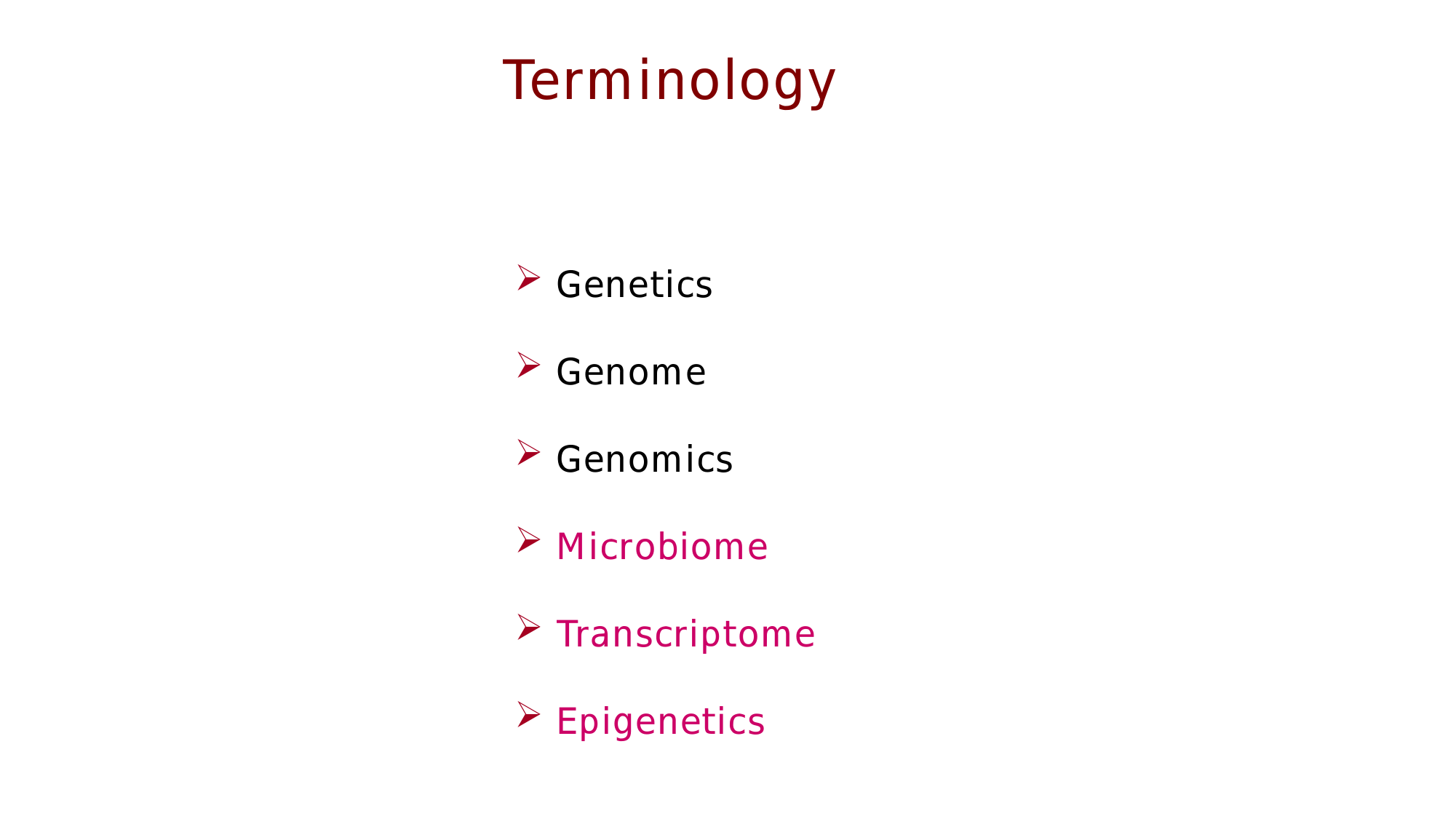

Terminology
Genetics

Genome

Genomics

Microbiome

Transcriptome

Epigenetics